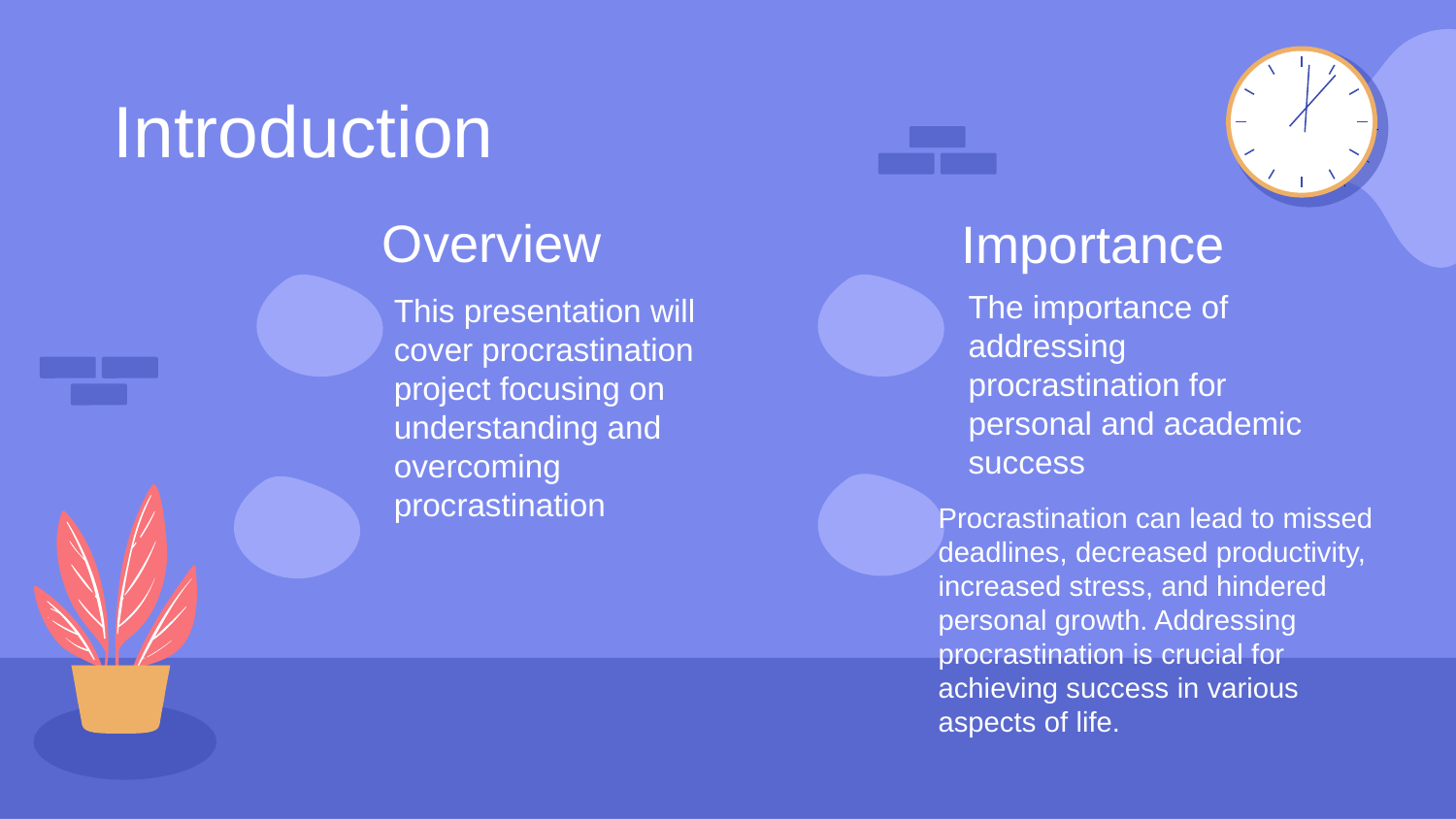

# Introduction

Overview
Importance
The importance of addressing procrastination for personal and academic success

This presentation will cover procrastination project focusing on understanding and overcoming procrastination

Procrastination can lead to missed deadlines, decreased productivity, increased stress, and hindered personal growth. Addressing procrastination is crucial for achieving success in various aspects of life.